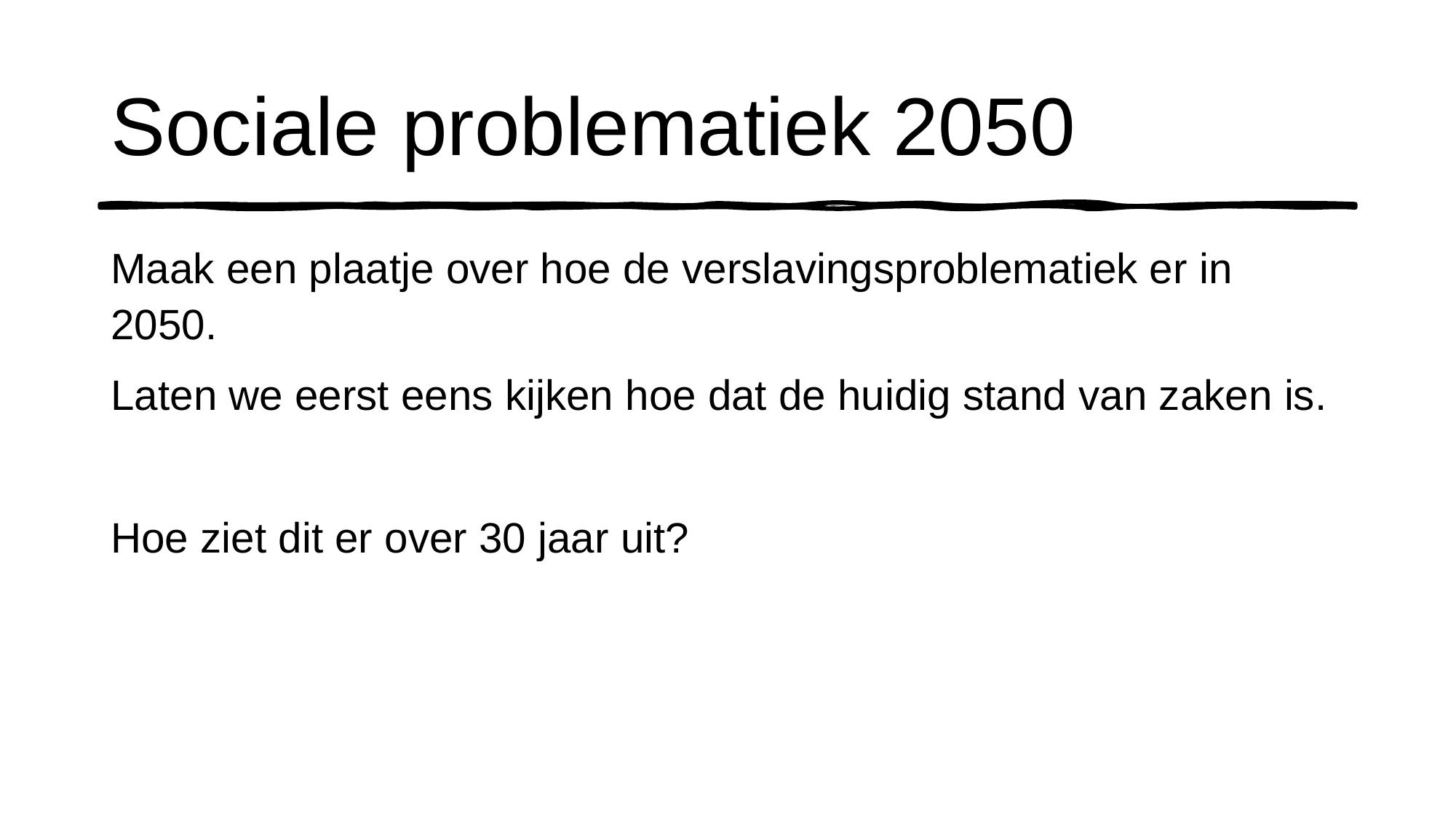

# Sociale problematiek 2050
Maak een plaatje over hoe de verslavingsproblematiek er in 2050.
Laten we eerst eens kijken hoe dat de huidig stand van zaken is.

Hoe ziet dit er over 30 jaar uit?